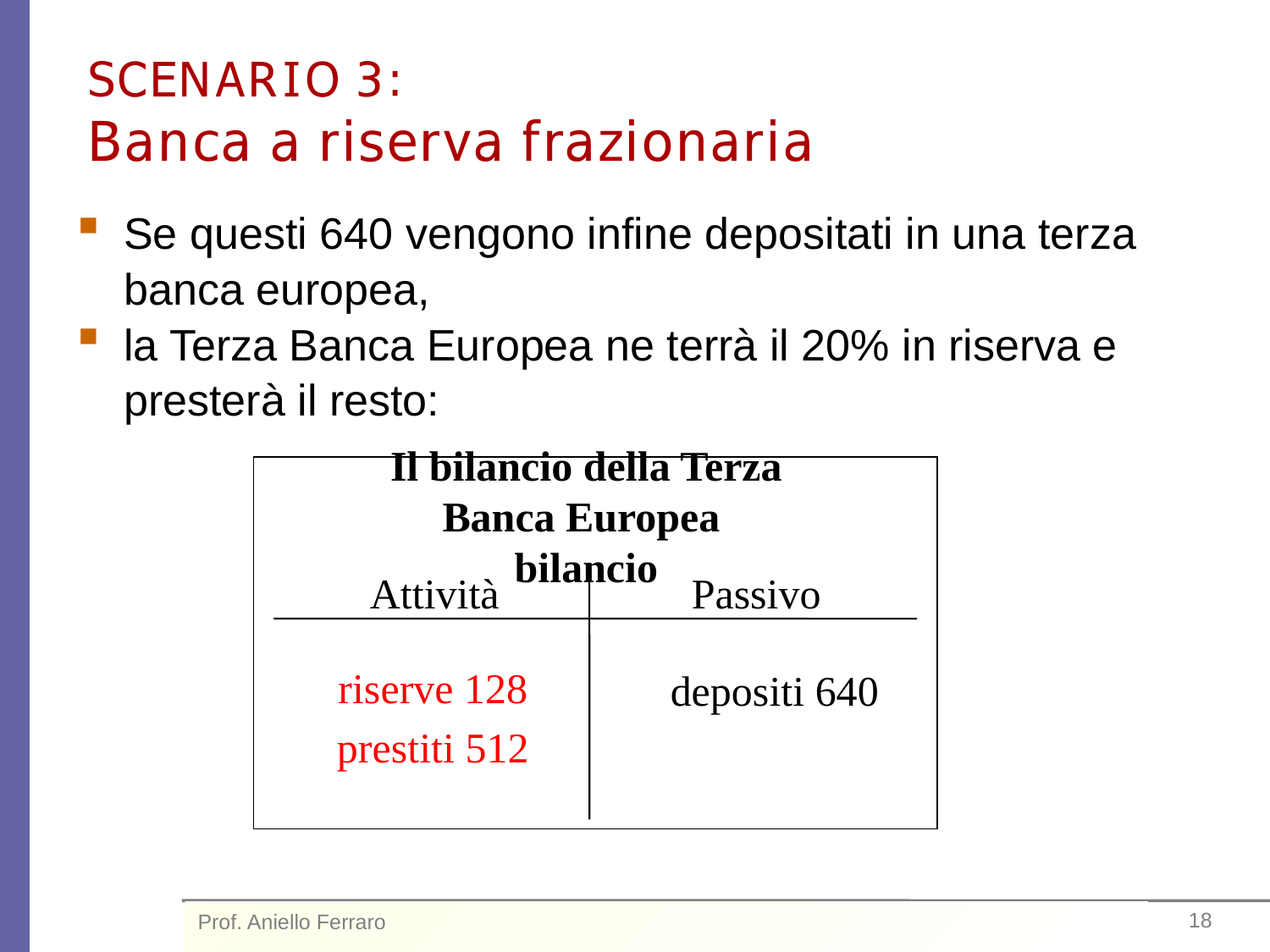

# SCENARIO 3: Banca a riserva frazionaria
Se questi 640 vengono infine depositati in una terza banca europea,
la Terza Banca Europea ne terrà il 20% in riserva e presterà il resto:

Il bilancio della Terza Banca Europea
bilancio

Attività
Passivo
depositi 640
riserve 128
prestiti 512
Prof. Aniello Ferraro